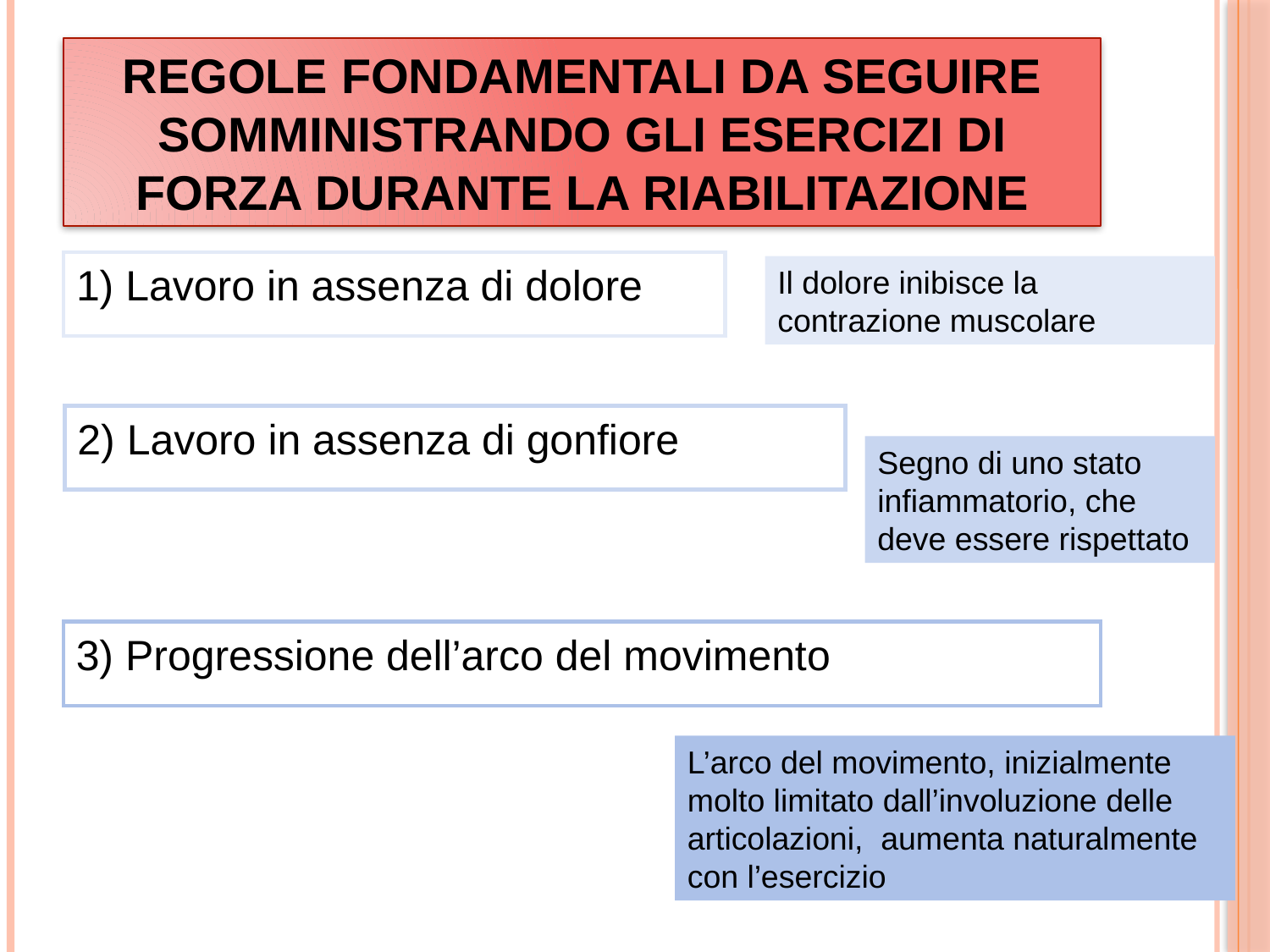

# Regole fondamentali da seguire somministrando gli esercizi di forza durante la riabilitazione
1) Lavoro in assenza di dolore
Il dolore inibisce la contrazione muscolare
2) Lavoro in assenza di gonfiore
Segno di uno stato infiammatorio, che deve essere rispettato
3) Progressione dell’arco del movimento
L’arco del movimento, inizialmente molto limitato dall’involuzione delle articolazioni,  aumenta naturalmente con l’esercizio